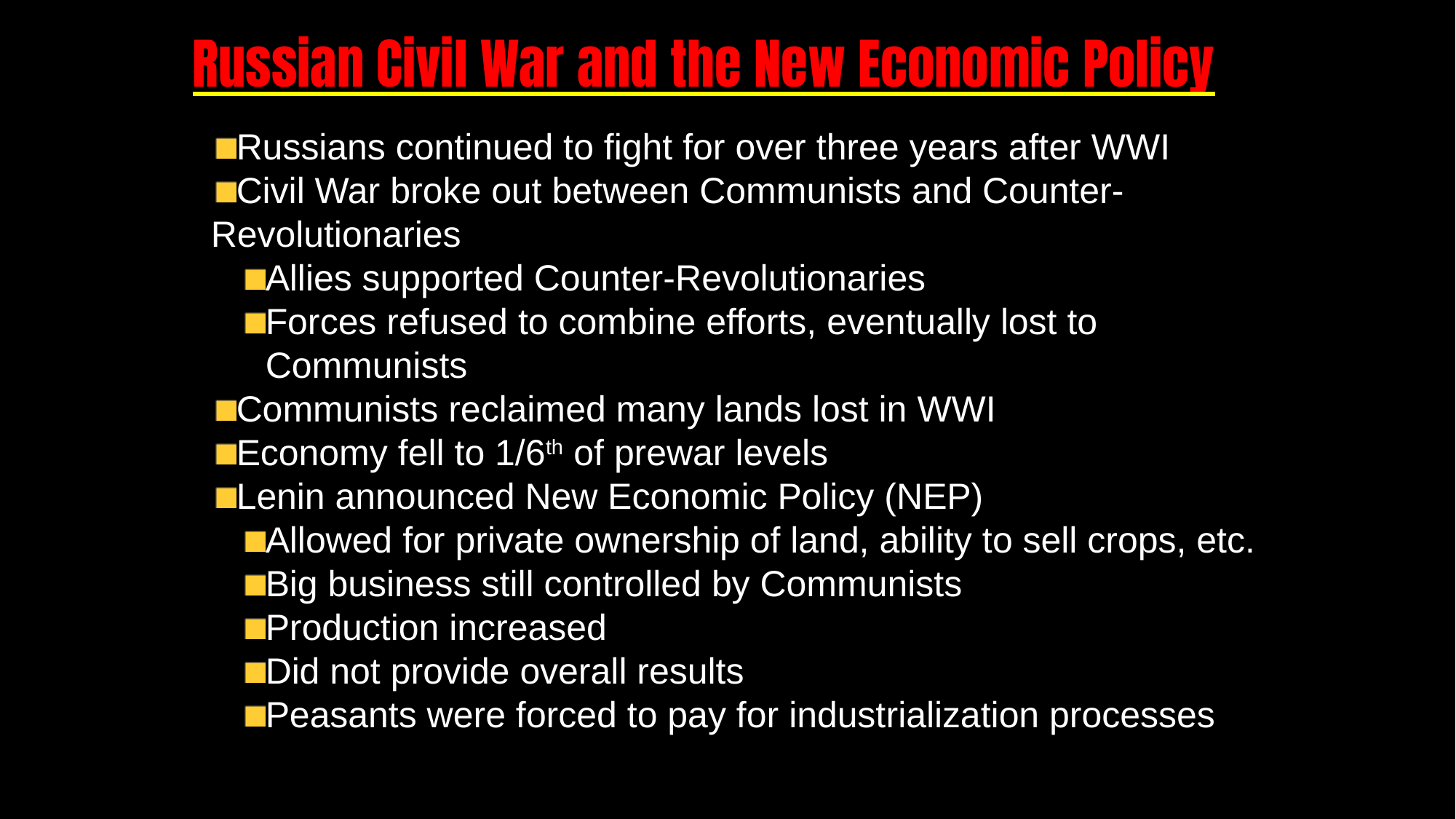

Russian Civil War and the New Economic Policy
Russians continued to fight for over three years after WWI
Civil War broke out between Communists and Counter-Revolutionaries
Allies supported Counter-Revolutionaries
Forces refused to combine efforts, eventually lost to Communists
Communists reclaimed many lands lost in WWI
Economy fell to 1/6th of prewar levels
Lenin announced New Economic Policy (NEP)
Allowed for private ownership of land, ability to sell crops, etc.
Big business still controlled by Communists
Production increased
Did not provide overall results
Peasants were forced to pay for industrialization processes